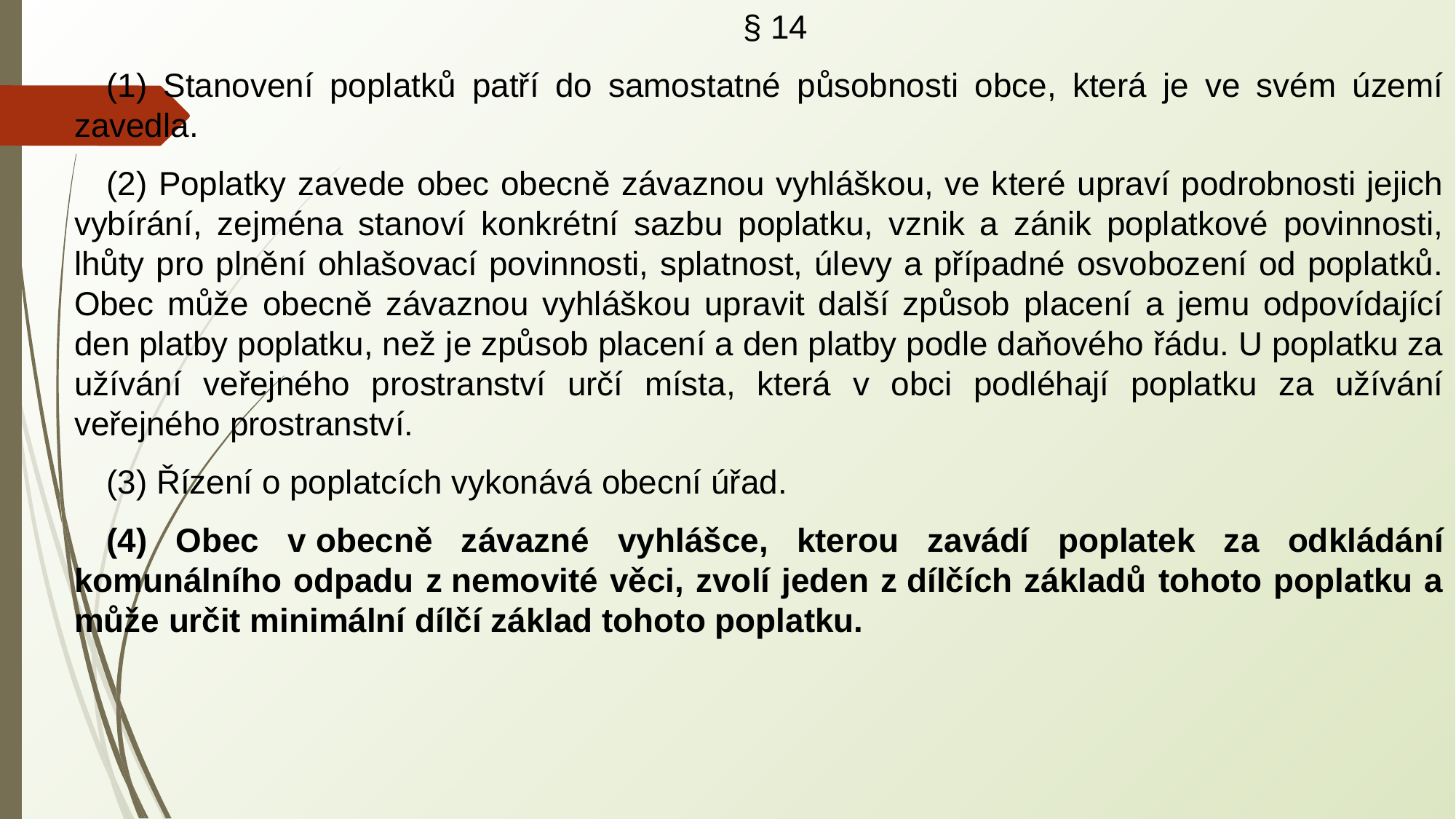

§ 14
(1) Stanovení poplatků patří do samostatné působnosti obce, která je ve svém území zavedla.
(2) Poplatky zavede obec obecně závaznou vyhláškou, ve které upraví podrobnosti jejich vybírání, zejména stanoví konkrétní sazbu poplatku, vznik a zánik poplatkové povinnosti, lhůty pro plnění ohlašovací povinnosti, splatnost, úlevy a případné osvobození od poplatků. Obec může obecně závaznou vyhláškou upravit další způsob placení a jemu odpovídající den platby poplatku, než je způsob placení a den platby podle daňového řádu. U poplatku za užívání veřejného prostranství určí místa, která v obci podléhají poplatku za užívání veřejného prostranství.
(3) Řízení o poplatcích vykonává obecní úřad.
(4) Obec v obecně závazné vyhlášce, kterou zavádí poplatek za odkládání komunálního odpadu z nemovité věci, zvolí jeden z dílčích základů tohoto poplatku a může určit minimální dílčí základ tohoto poplatku.